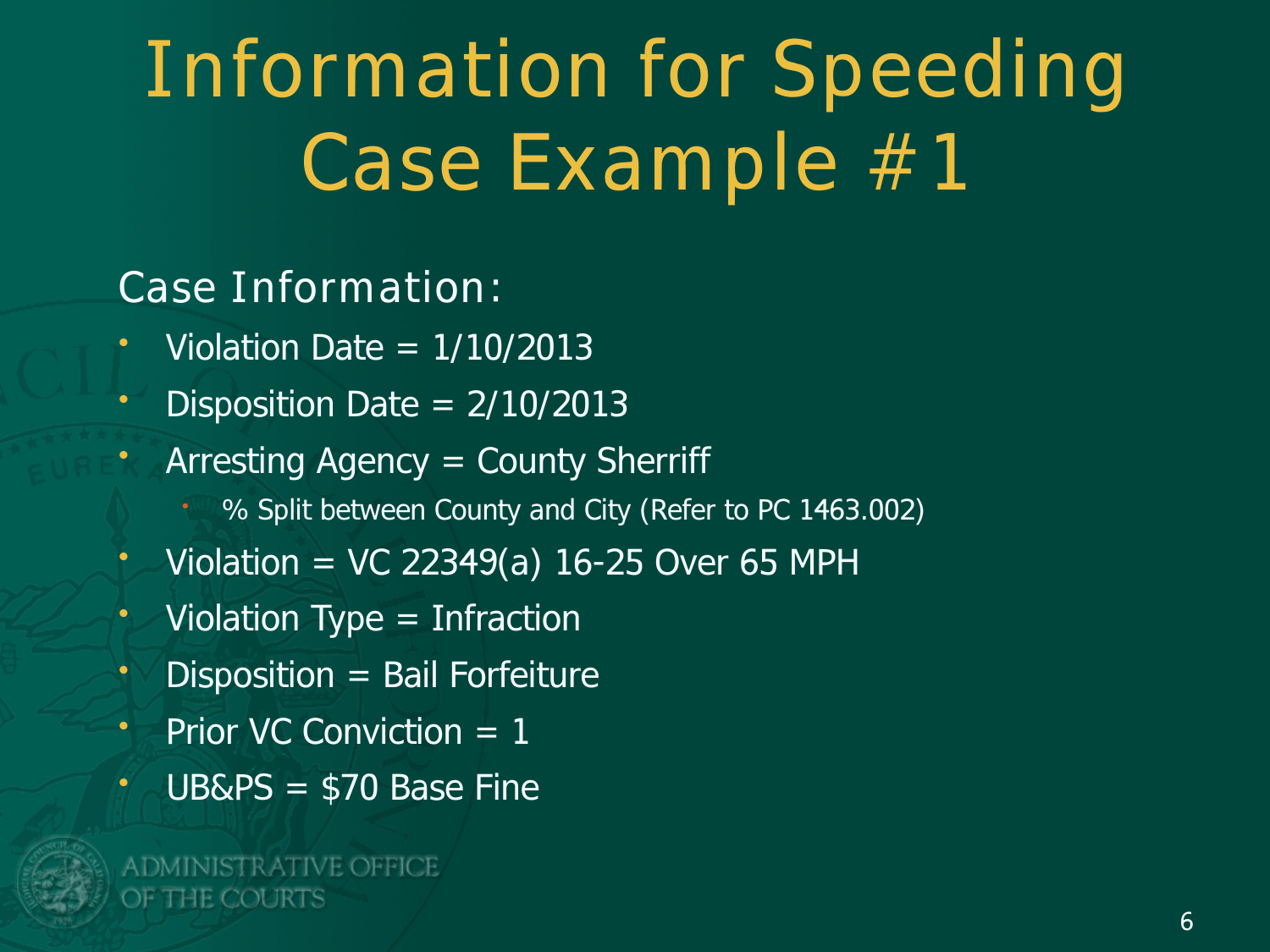

# Information for Speeding Case Example #1
Case Information:
Violation Date = 1/10/2013
Disposition Date = 2/10/2013
Arresting Agency = County Sherriff
% Split between County and City (Refer to PC 1463.002)
Violation = VC 22349(a) 16-25 Over 65 MPH
Violation Type = Infraction
Disposition = Bail Forfeiture
Prior VC Conviction = 1
UB&PS = $70 Base Fine

6